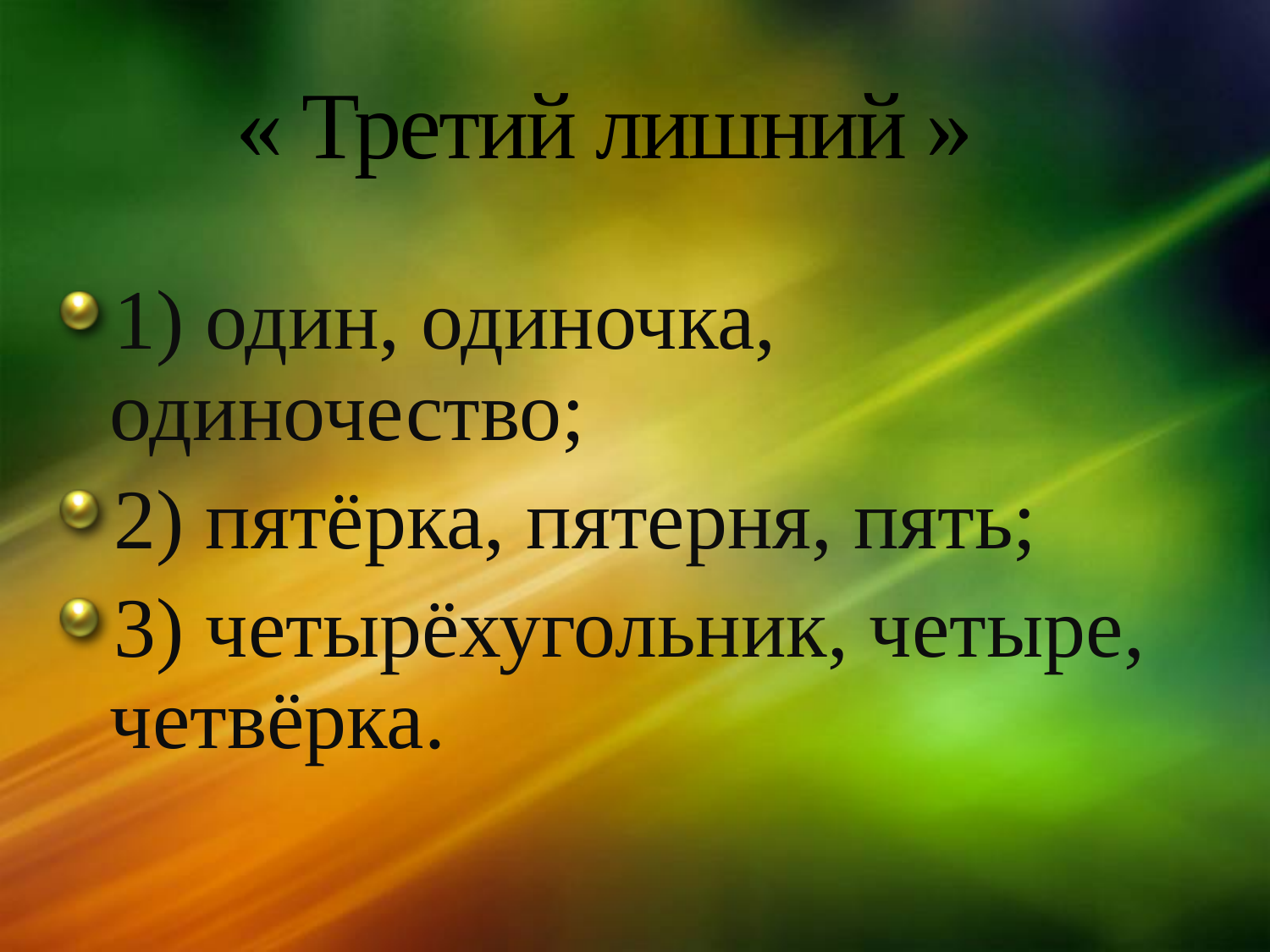

# « Третий лишний »
1) один, одиночка, одиночество;
2) пятёрка, пятерня, пять;
3) четырёхугольник, четыре, четвёрка.